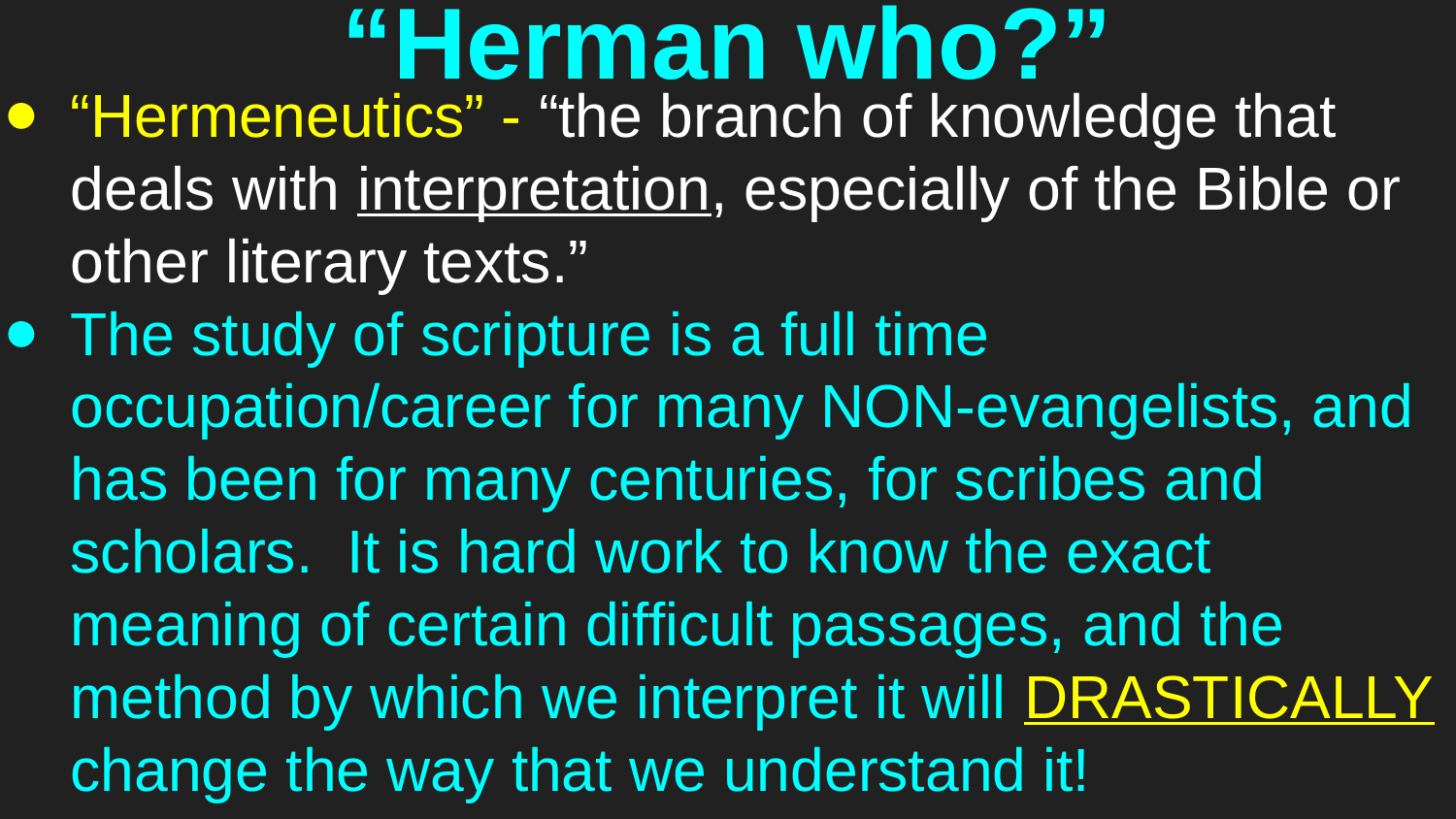

# “Herman who?”
“Hermeneutics” - “the branch of knowledge that deals with interpretation, especially of the Bible or other literary texts.”
The study of scripture is a full time occupation/career for many NON-evangelists, and has been for many centuries, for scribes and scholars.  It is hard work to know the exact meaning of certain difficult passages, and the method by which we interpret it will DRASTICALLY change the way that we understand it!